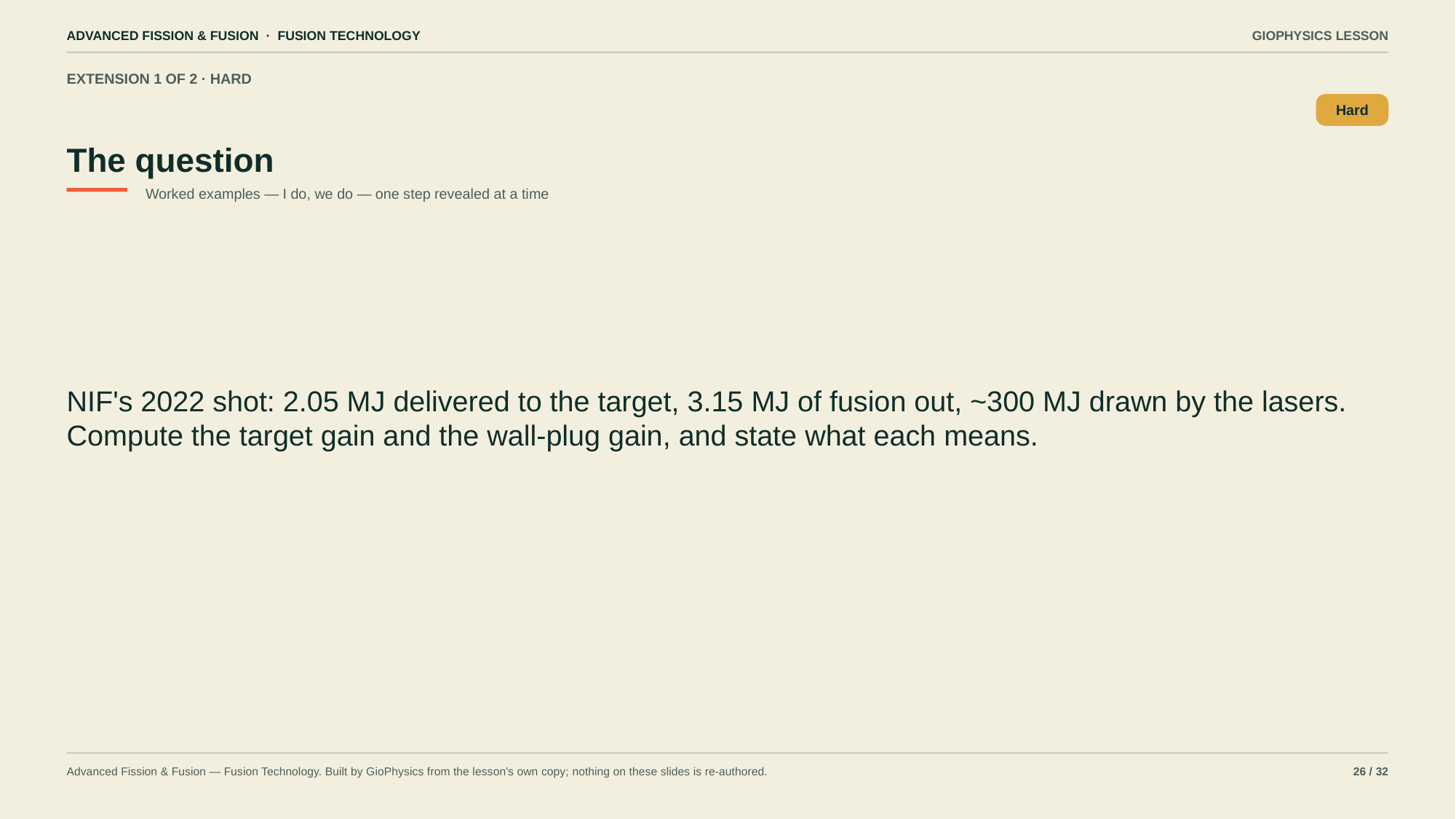

ADVANCED FISSION & FUSION  ·  FUSION TECHNOLOGY
GIOPHYSICS LESSON

EXTENSION 1 OF 2 · HARD
The question

Hard
Worked examples — I do, we do — one step revealed at a time

NIF's 2022 shot: 2.05 MJ delivered to the target, 3.15 MJ of fusion out, ~300 MJ drawn by the lasers. Compute the target gain and the wall-plug gain, and state what each means.

Advanced Fission & Fusion — Fusion Technology. Built by GioPhysics from the lesson's own copy; nothing on these slides is re-authored.
26 / 32